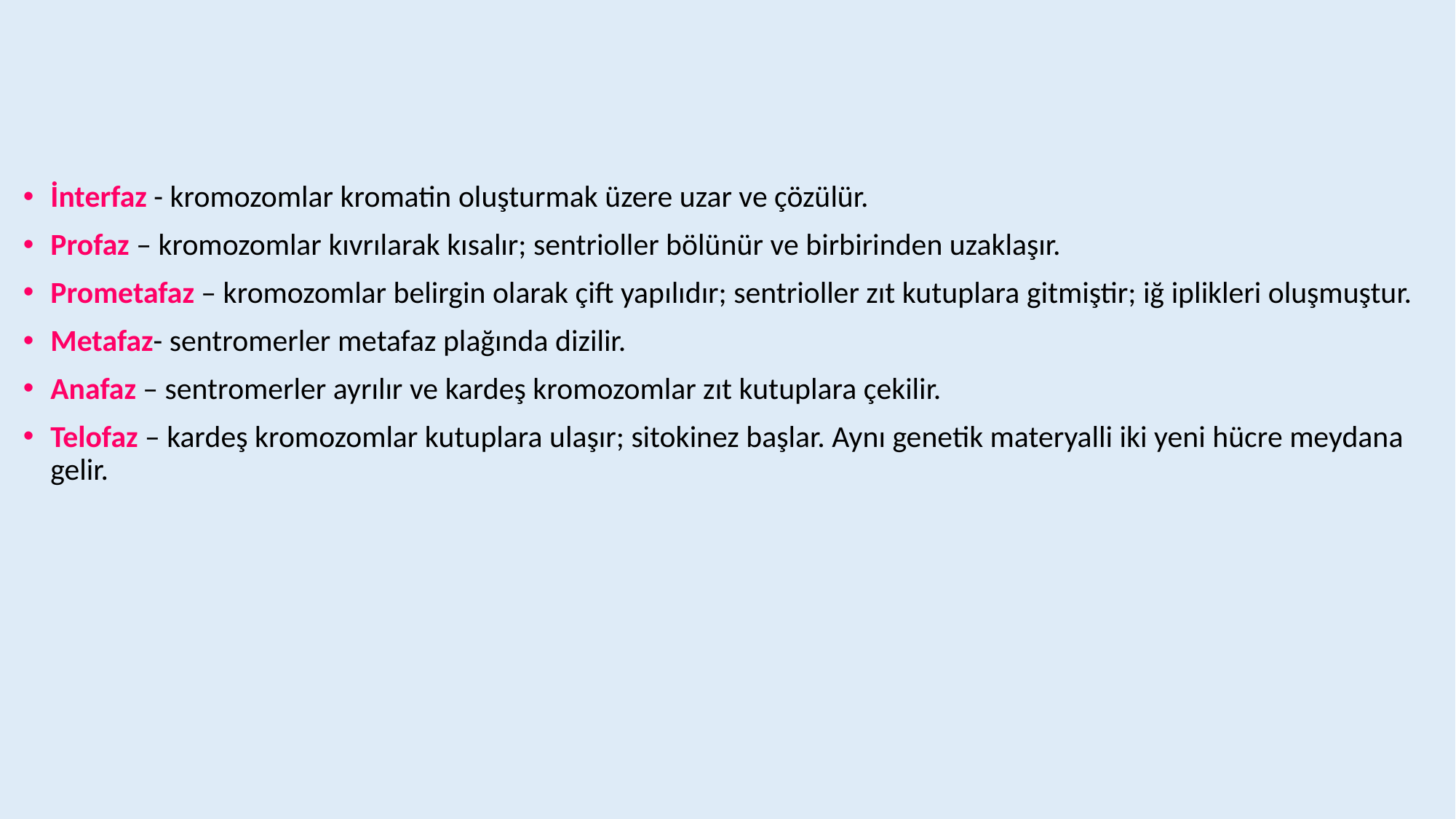

İnterfaz - kromozomlar kromatin oluşturmak üzere uzar ve çözülür.
Profaz – kromozomlar kıvrılarak kısalır; sentrioller bölünür ve birbirinden uzaklaşır.
Prometafaz – kromozomlar belirgin olarak çift yapılıdır; sentrioller zıt kutuplara gitmiştir; iğ iplikleri oluşmuştur.
Metafaz- sentromerler metafaz plağında dizilir.
Anafaz – sentromerler ayrılır ve kardeş kromozomlar zıt kutuplara çekilir.
Telofaz – kardeş kromozomlar kutuplara ulaşır; sitokinez başlar. Aynı genetik materyalli iki yeni hücre meydana gelir.